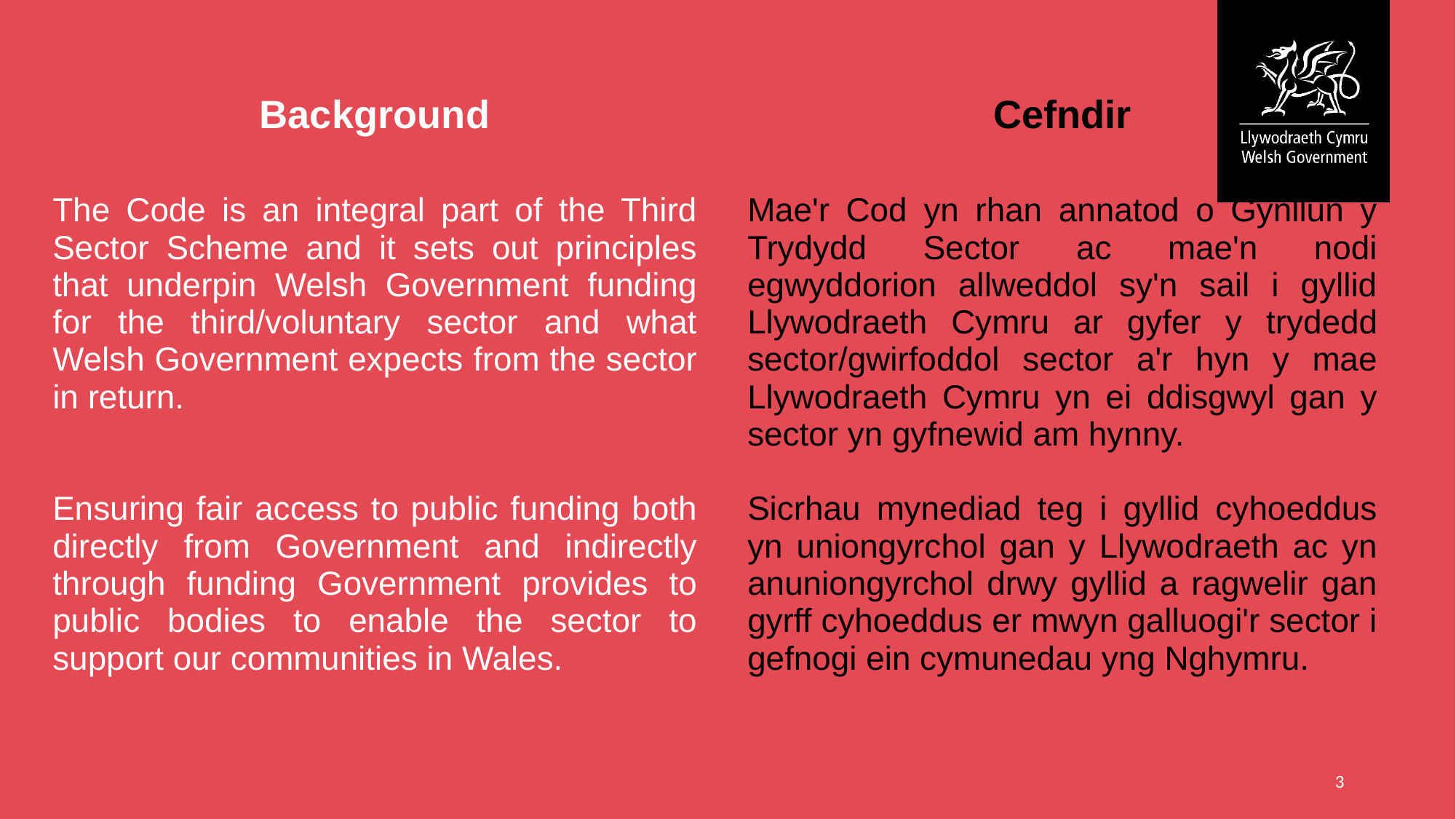

| Background |  | Cefndir |
| --- | --- | --- |
| The Code is an integral part of the Third Sector Scheme and it sets out principles that underpin Welsh Government funding for the third/voluntary sector and what Welsh Government expects from the sector in return. Ensuring fair access to public funding both directly from Government and indirectly through funding Government provides to public bodies to enable the sector to support our communities in Wales. |  | Mae'r Cod yn rhan annatod o Gynllun y Trydydd Sector ac mae'n nodi egwyddorion allweddol sy'n sail i gyllid Llywodraeth Cymru ar gyfer y trydedd sector/gwirfoddol sector a'r hyn y mae Llywodraeth Cymru yn ei ddisgwyl gan y sector yn gyfnewid am hynny. Sicrhau mynediad teg i gyllid cyhoeddus yn uniongyrchol gan y Llywodraeth ac yn anuniongyrchol drwy gyllid a ragwelir gan gyrff cyhoeddus er mwyn galluogi'r sector i gefnogi ein cymunedau yng Nghymru. |
3